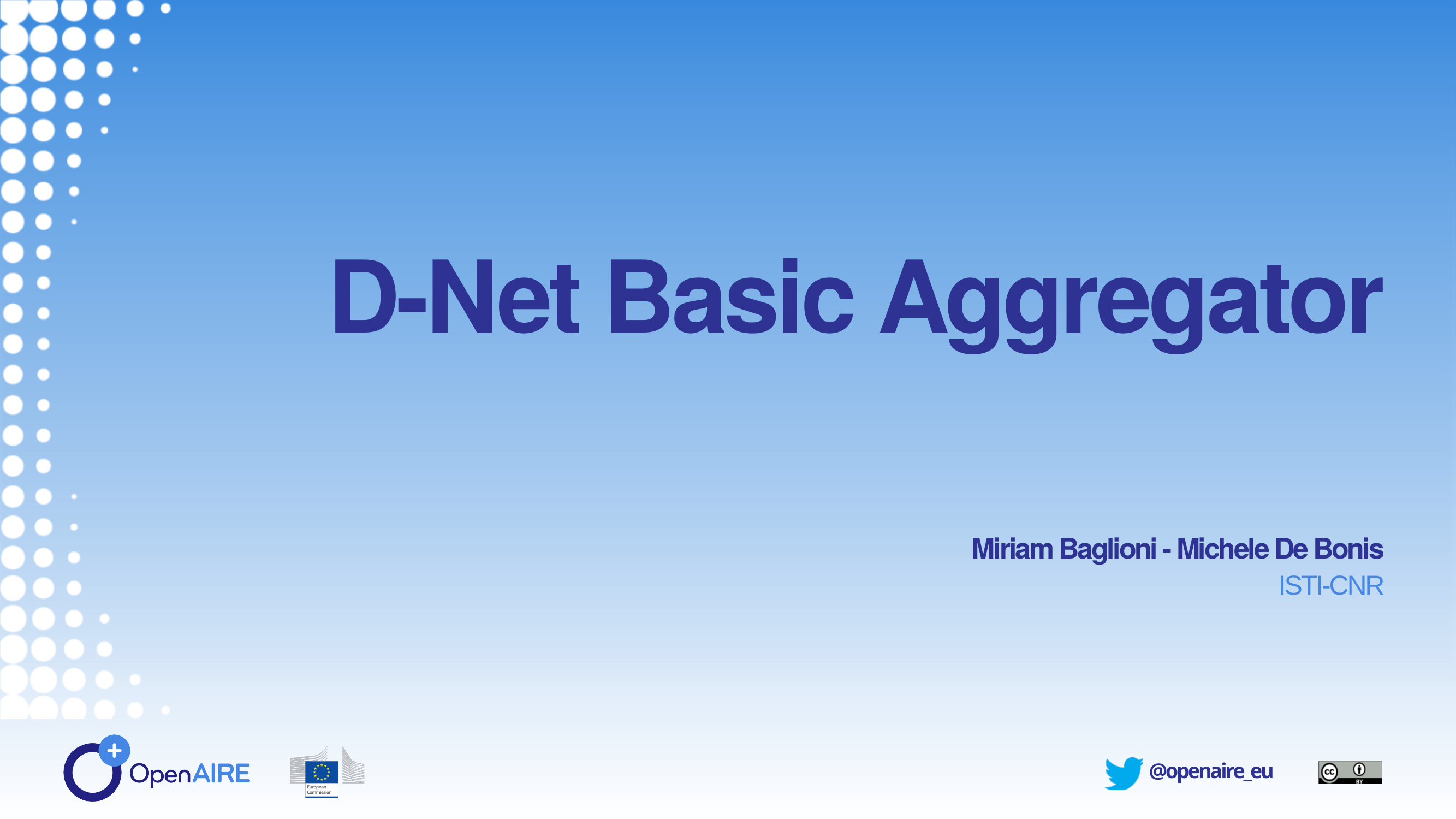

D-Net Basic Aggregator

Miriam Baglioni - Michele De Bonis
ISTI-CNR